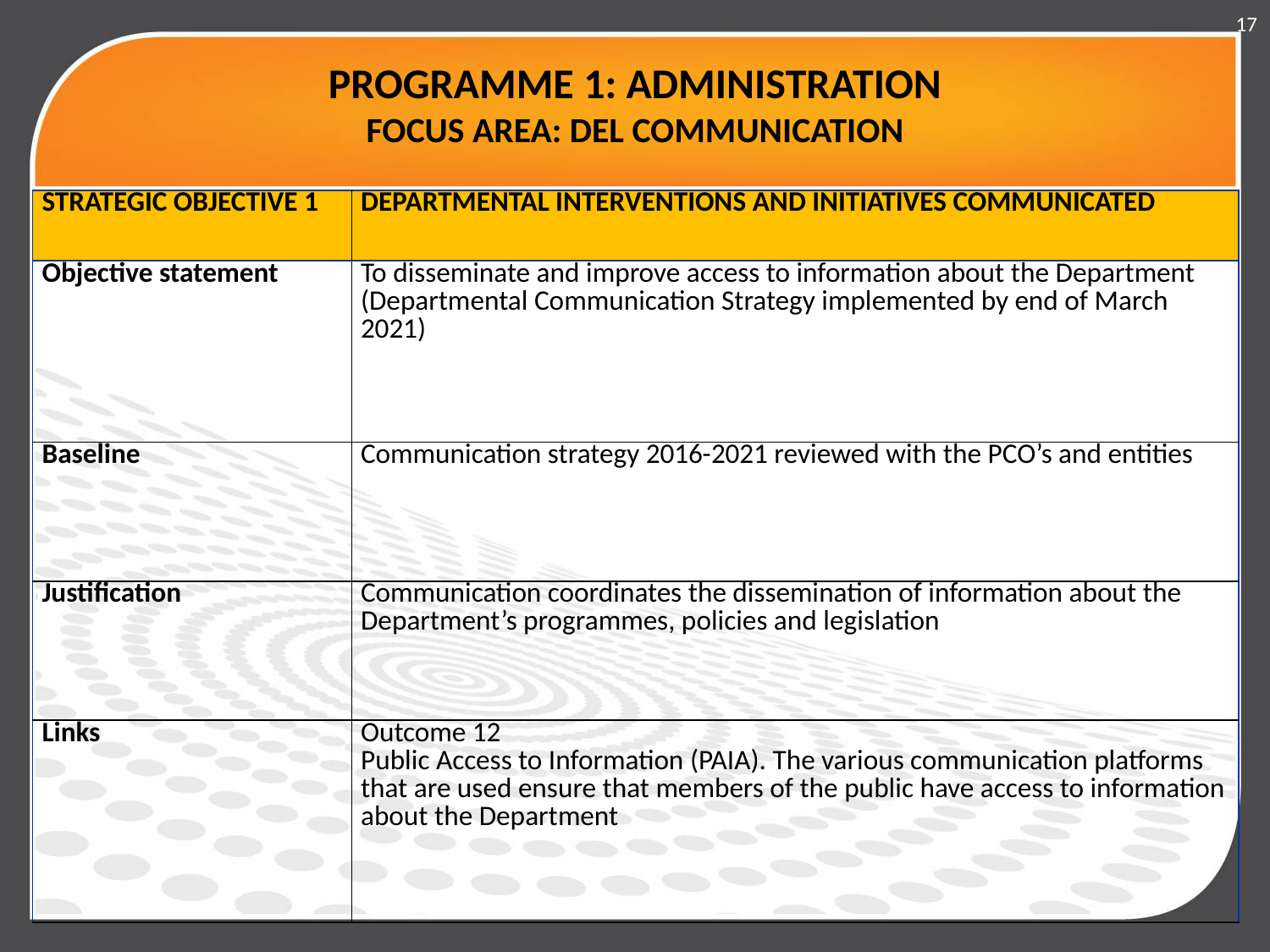

17
# PROGRAMME 1: ADMINISTRATION FOCUS AREA: DEL COMMUNICATION
| STRATEGIC OBJECTIVE 1 | DEPARTMENTAL INTERVENTIONS AND INITIATIVES COMMUNICATED |
| --- | --- |
| Objective statement | To disseminate and improve access to information about the Department (Departmental Communication Strategy implemented by end of March 2021) |
| Baseline | Communication strategy 2016-2021 reviewed with the PCO’s and entities |
| Justification | Communication coordinates the dissemination of information about the Department’s programmes, policies and legislation |
| Links | Outcome 12 Public Access to Information (PAIA). The various communication platforms that are used ensure that members of the public have access to information about the Department |